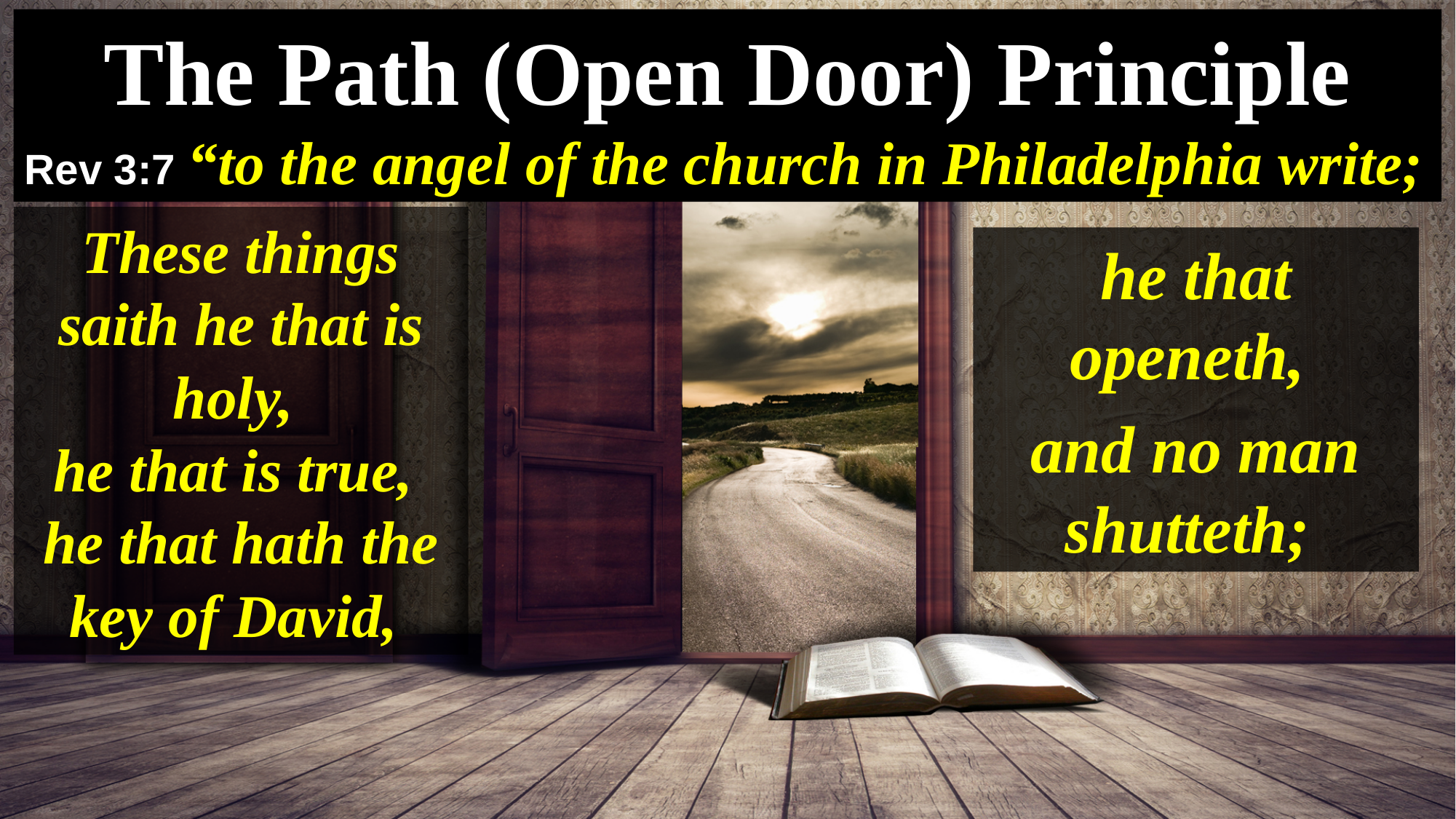

The Path (Open Door) Principle
Rev 3:7 “to the angel of the church in Philadelphia write;
These things saith he that is holy,
he that is true,
he that hath the key of David,
he that openeth,
and no man shutteth;